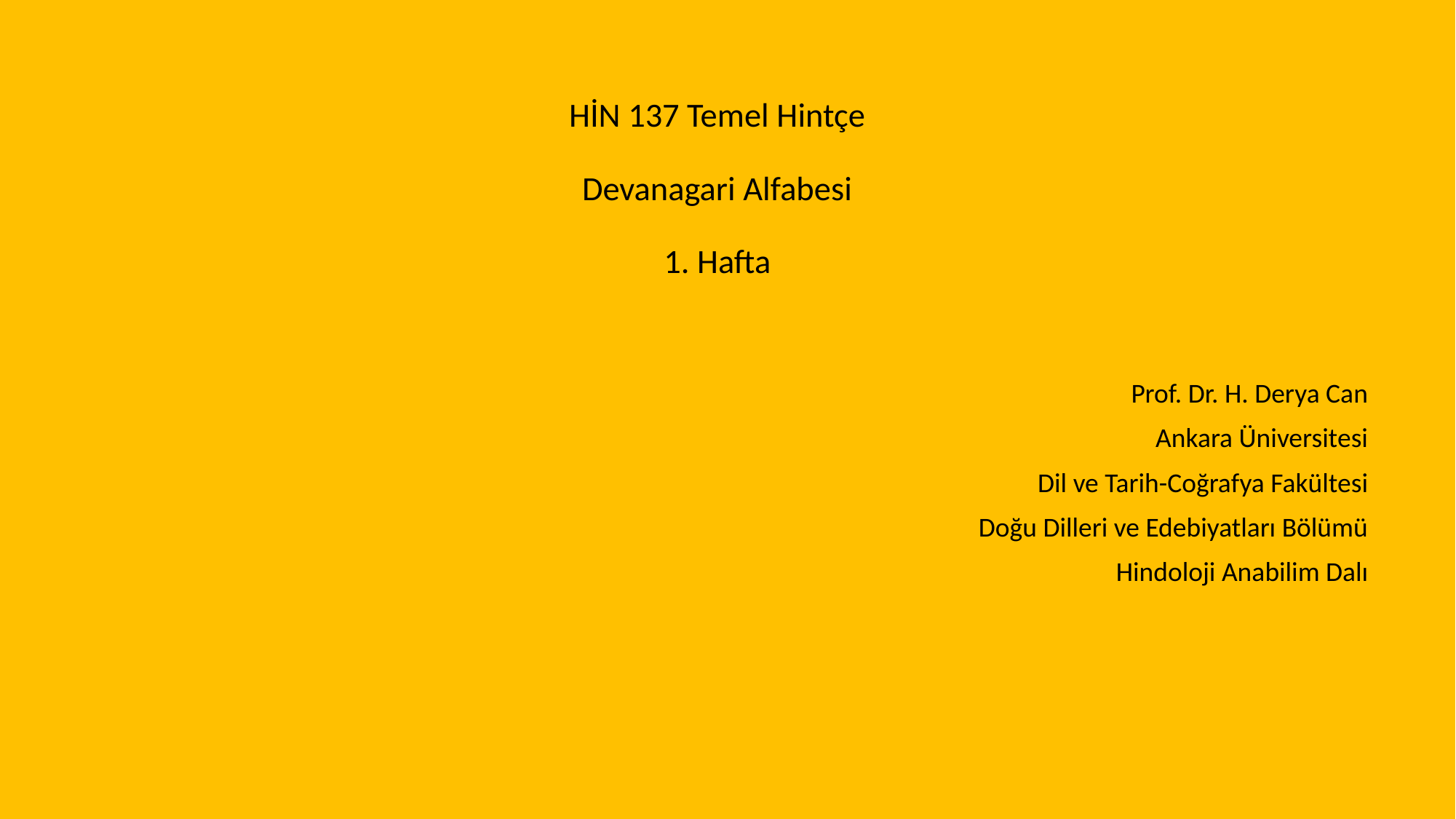

# HİN 137 Temel Hintçe Devanagari Alfabesi 1. Hafta
Prof. Dr. H. Derya Can
Ankara Üniversitesi
Dil ve Tarih-Coğrafya Fakültesi
Doğu Dilleri ve Edebiyatları Bölümü
Hindoloji Anabilim Dalı